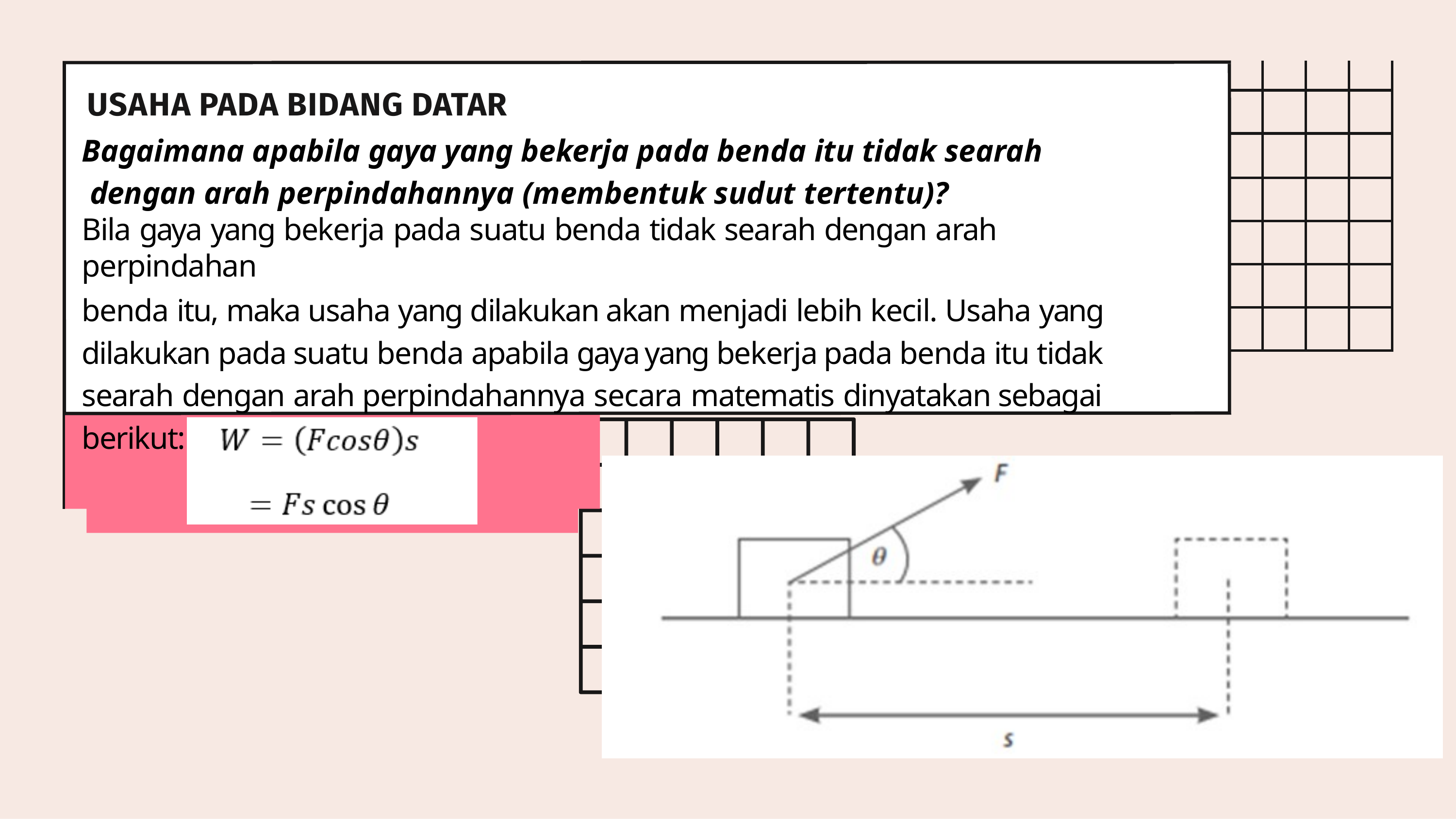

|  |  |  |  |
| --- | --- | --- | --- |
|  |  |  |  |
|  |  |  |  |
|  |  |  |  |
|  |  |  |  |
|  |  |  |  |
|  |  |  |  |

# USAHA PADA BIDANG DATAR
Bagaimana apabila gaya yang bekerja pada benda itu tidak searah  dengan arah perpindahannya (membentuk sudut tertentu)?
Bila gaya yang bekerja pada suatu benda tidak searah dengan arah perpindahan
benda itu, maka usaha yang dilakukan akan menjadi lebih kecil. Usaha yang  dilakukan pada suatu benda apabila gaya yang bekerja pada benda itu tidak  searah dengan arah perpindahannya secara matematis dinyatakan sebagai  berikut: